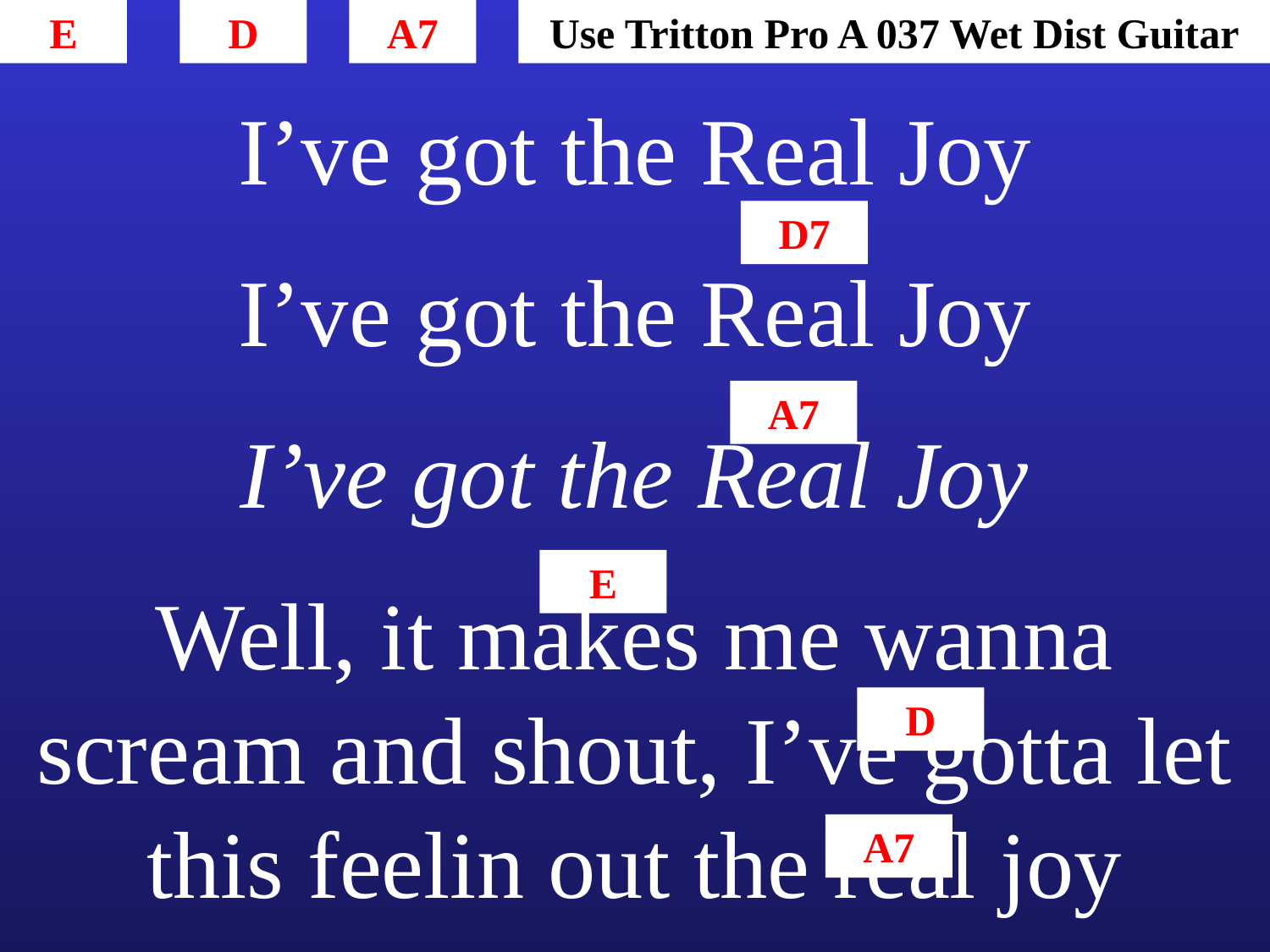

E
D
A7
Use Tritton Pro A 037 Wet Dist Guitar
I’ve got the Real Joy
I’ve got the Real Joy
I’ve got the Real Joy
Well, it makes me wanna scream and shout, I’ve gotta let this feelin out the real joy
D7
A7
E
D
A7